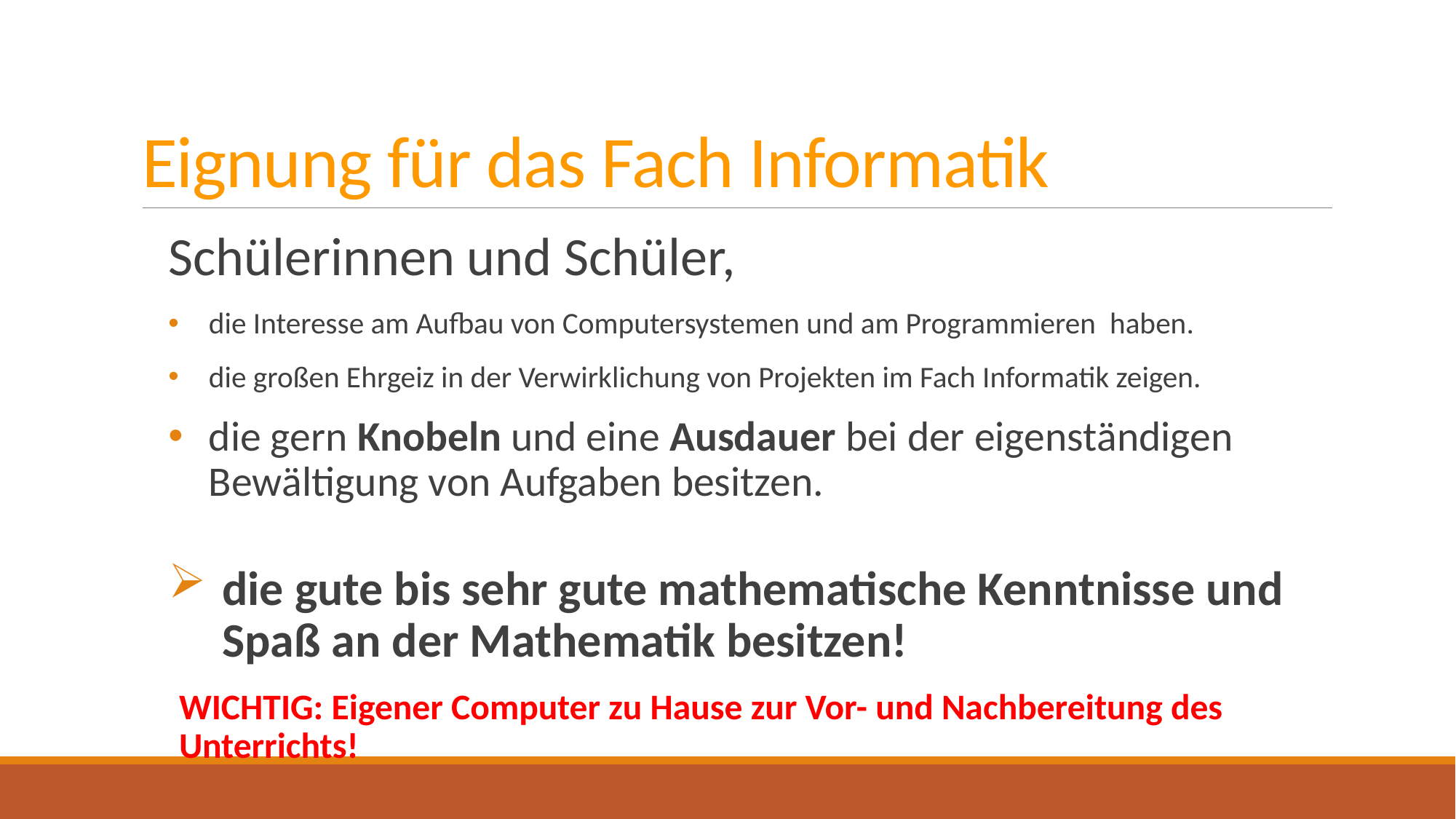

# Eignung für das Fach Informatik
Schülerinnen und Schüler,
die Interesse am Aufbau von Computersystemen und am Programmieren  haben.
die großen Ehrgeiz in der Verwirklichung von Projekten im Fach Informatik zeigen.
die gern Knobeln und eine Ausdauer bei der eigenständigen Bewältigung von Aufgaben besitzen.

die gute bis sehr gute mathematische Kenntnisse und Spaß an der Mathematik besitzen!
WICHTIG: Eigener Computer zu Hause zur Vor- und Nachbereitung des 			       Unterrichts!